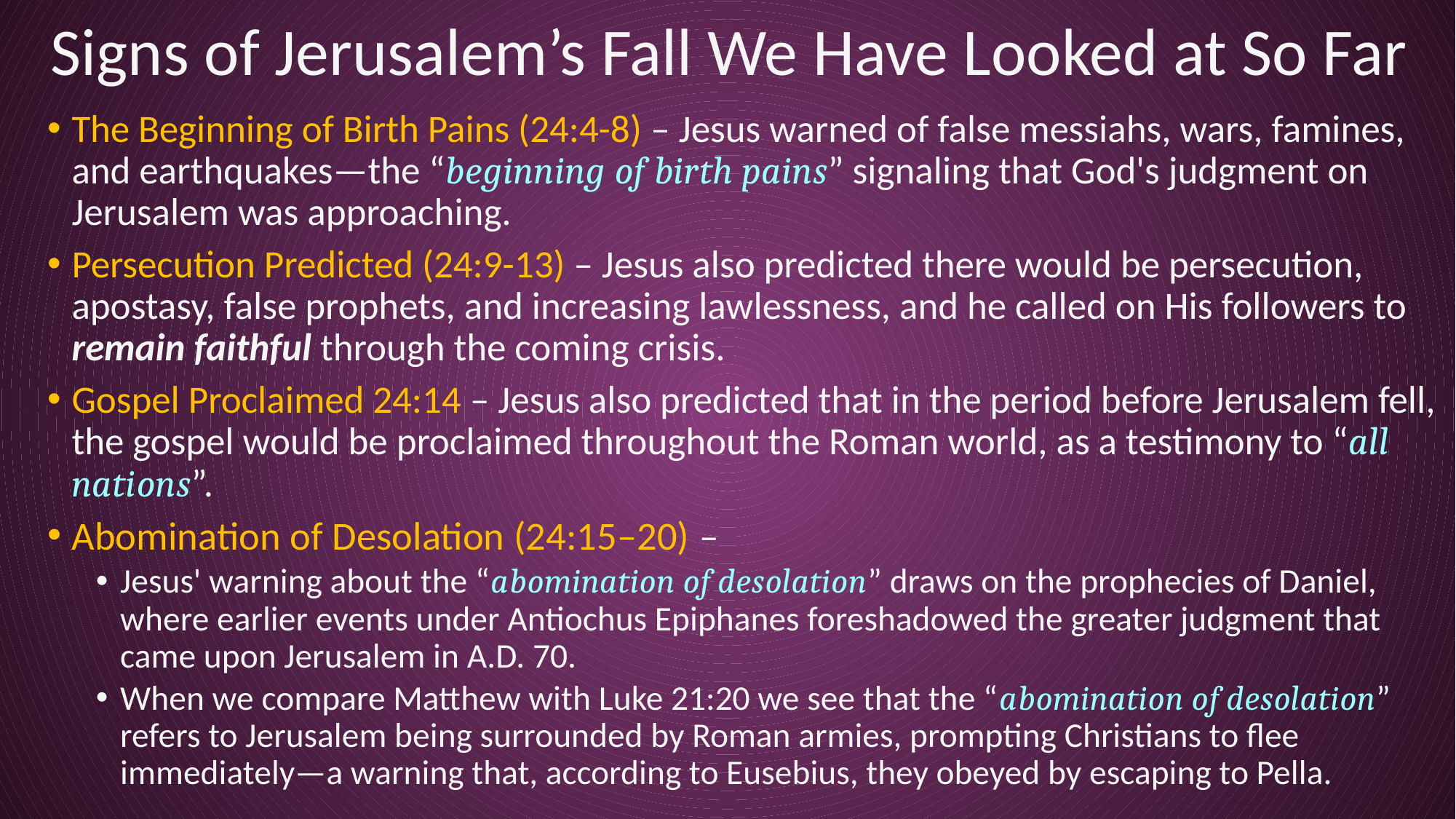

# Signs of Jerusalem’s Fall We Have Looked at So Far
The Beginning of Birth Pains (24:4-8) – Jesus warned of false messiahs, wars, famines, and earthquakes—the “beginning of birth pains” signaling that God's judgment on Jerusalem was approaching.
Persecution Predicted (24:9-13) – Jesus also predicted there would be persecution, apostasy, false prophets, and increasing lawlessness, and he called on His followers to remain faithful through the coming crisis.
Gospel Proclaimed 24:14 – Jesus also predicted that in the period before Jerusalem fell, the gospel would be proclaimed throughout the Roman world, as a testimony to “all nations”.
Abomination of Desolation (24:15–20) –
Jesus' warning about the “abomination of desolation” draws on the prophecies of Daniel, where earlier events under Antiochus Epiphanes foreshadowed the greater judgment that came upon Jerusalem in A.D. 70.
When we compare Matthew with Luke 21:20 we see that the “abomination of desolation” refers to Jerusalem being surrounded by Roman armies, prompting Christians to flee immediately—a warning that, according to Eusebius, they obeyed by escaping to Pella.